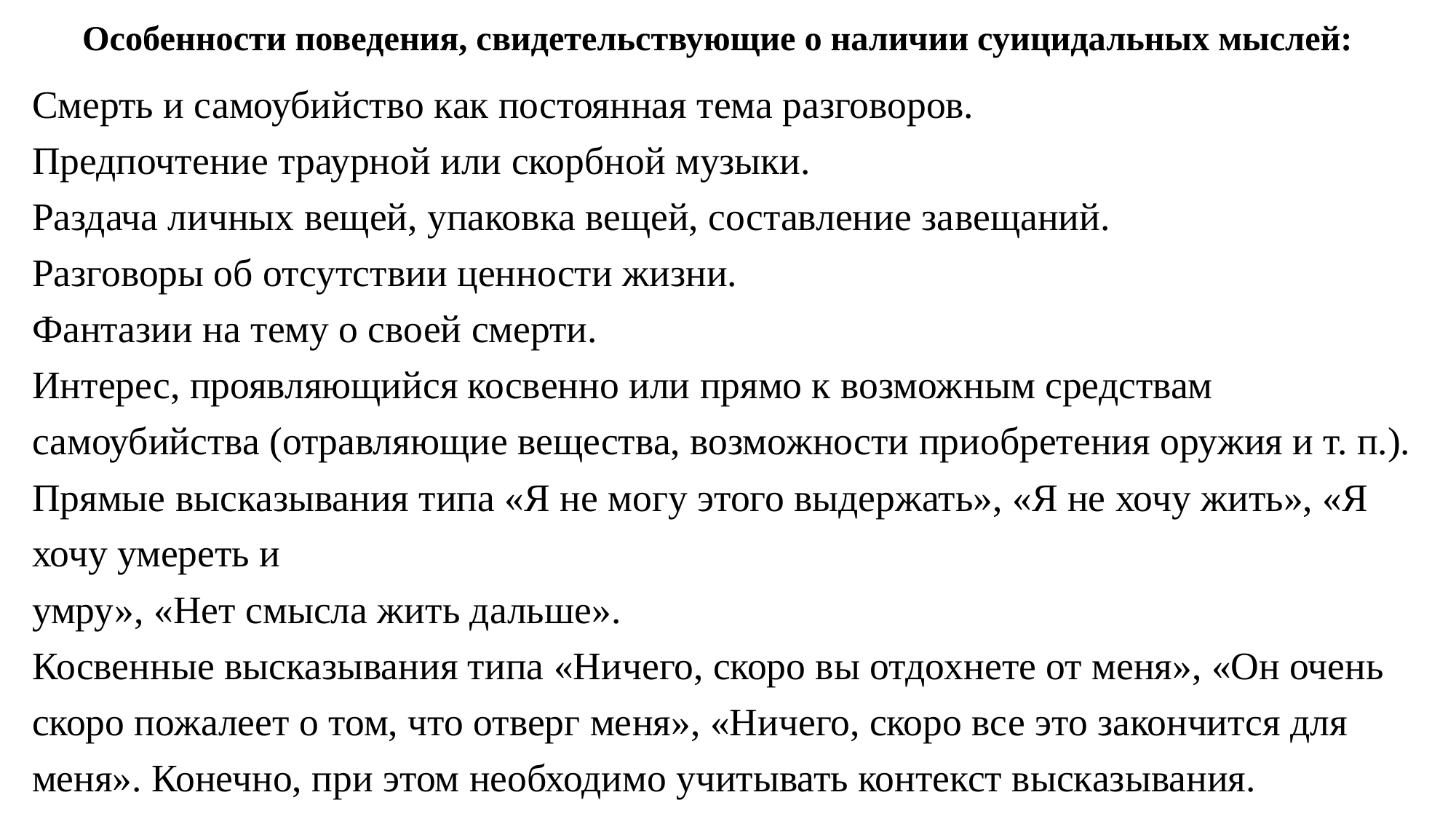

# Особенности поведения, свидетельствующие о наличии суицидальных мыслей:
Смерть и самоубийство как постоянная тема разговоров.
Предпочтение траурной или скорбной музыки.
Раздача личных вещей, упаковка вещей, составление за­вещаний.
Разговоры об отсутствии ценности жизни.
Фантазии на тему о своей смерти.
Интерес, проявляющийся косвенно или прямо к возмож­ным средствам самоубийства (отравляющие вещества, возможности приобретения оружия и т. п.).
Прямые высказывания типа «Я не могу этого выдержать», «Я не хочу жить», «Я хочу умереть и
умру», «Нет смысла жить дальше».
Косвенные высказывания типа «Ничего, скоро вы отдох­нете от меня», «Он очень скоро пожалеет о том, что отверг ме­ня», «Ничего, скоро все это закончится для меня». Конечно, при этом необходимо учитывать контекст высказывания.